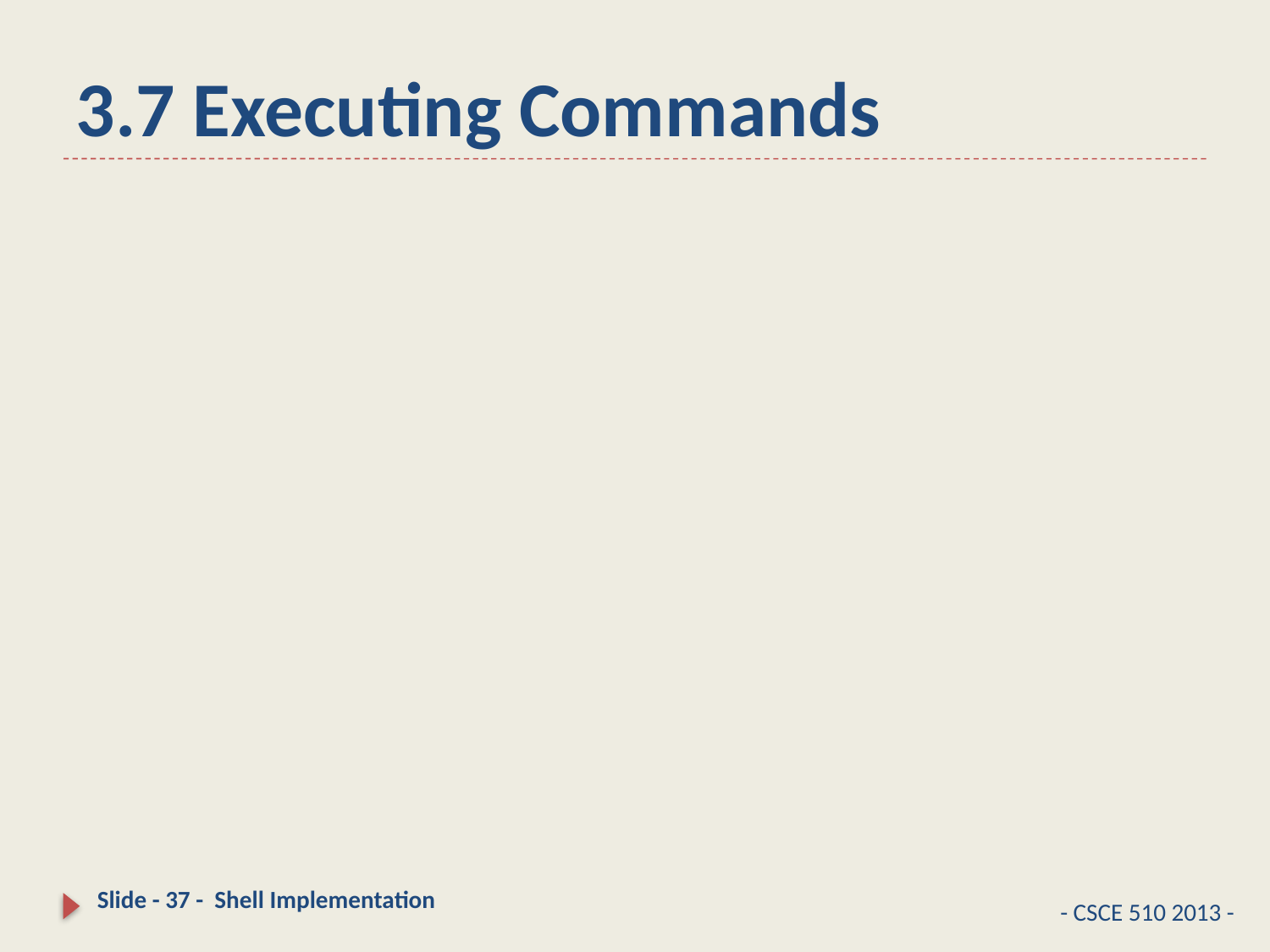

# 3.7 Executing Commands

Slide - 37 -  Shell Implementation
- CSCE 510 2013 -